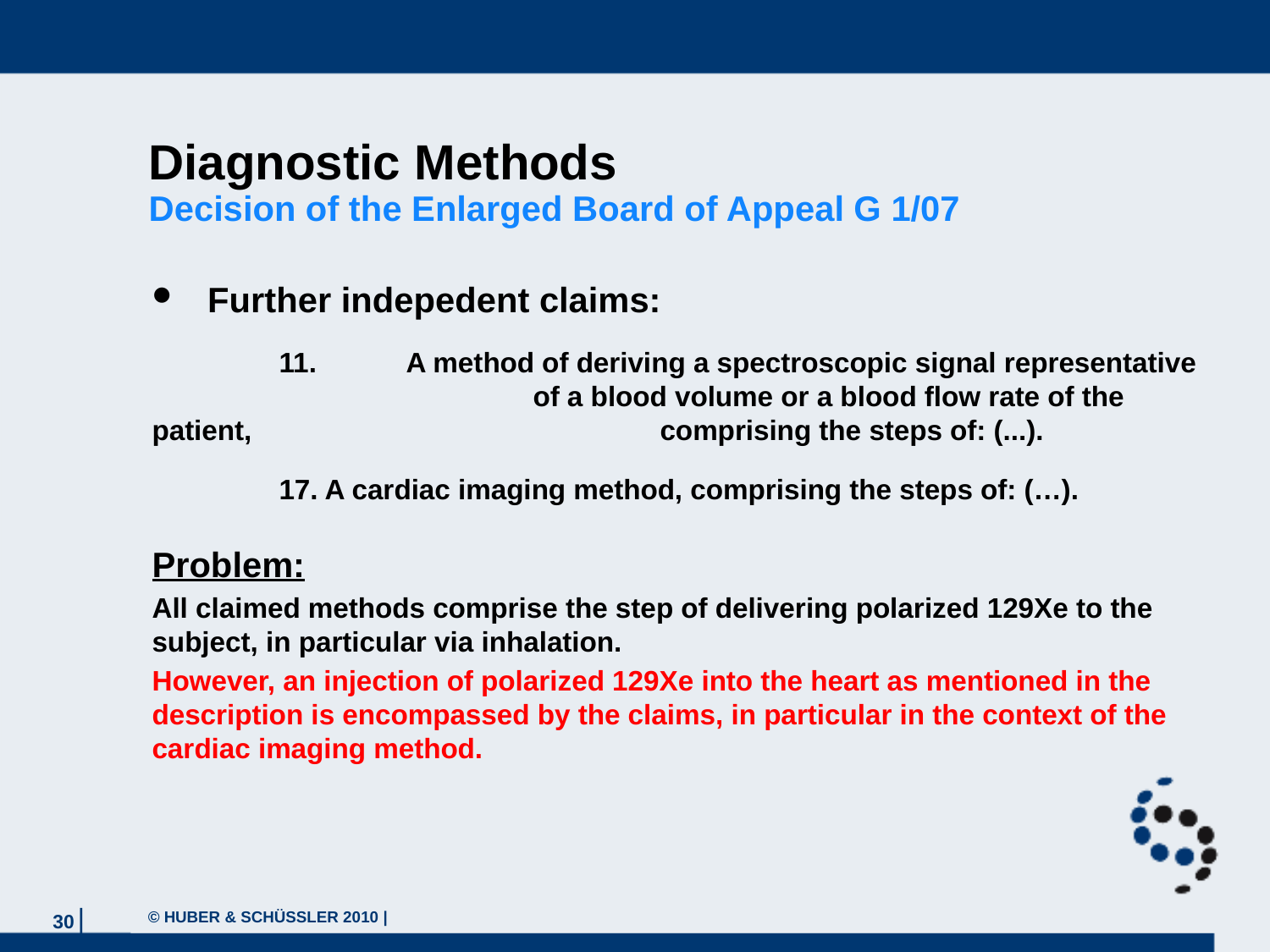

Diagnostic Methods
Decision of the Enlarged Board of Appeal G 1/07
   Further indepedent claims:

	11.	A method of deriving a spectroscopic signal representative 			of a blood volume or a blood flow rate of the patient, 				comprising the steps of: (...).

	17. A cardiac imaging method, comprising the steps of: (…).

Problem:
All claimed methods comprise the step of delivering polarized 129Xe to the subject, in particular via inhalation.
However, an injection of polarized 129Xe into the heart as mentioned in the description is encompassed by the claims, in particular in the context of the cardiac imaging method.
 © HUBER & SCHÜSSLER 2010 |
30
Ahmedabad, February 2015